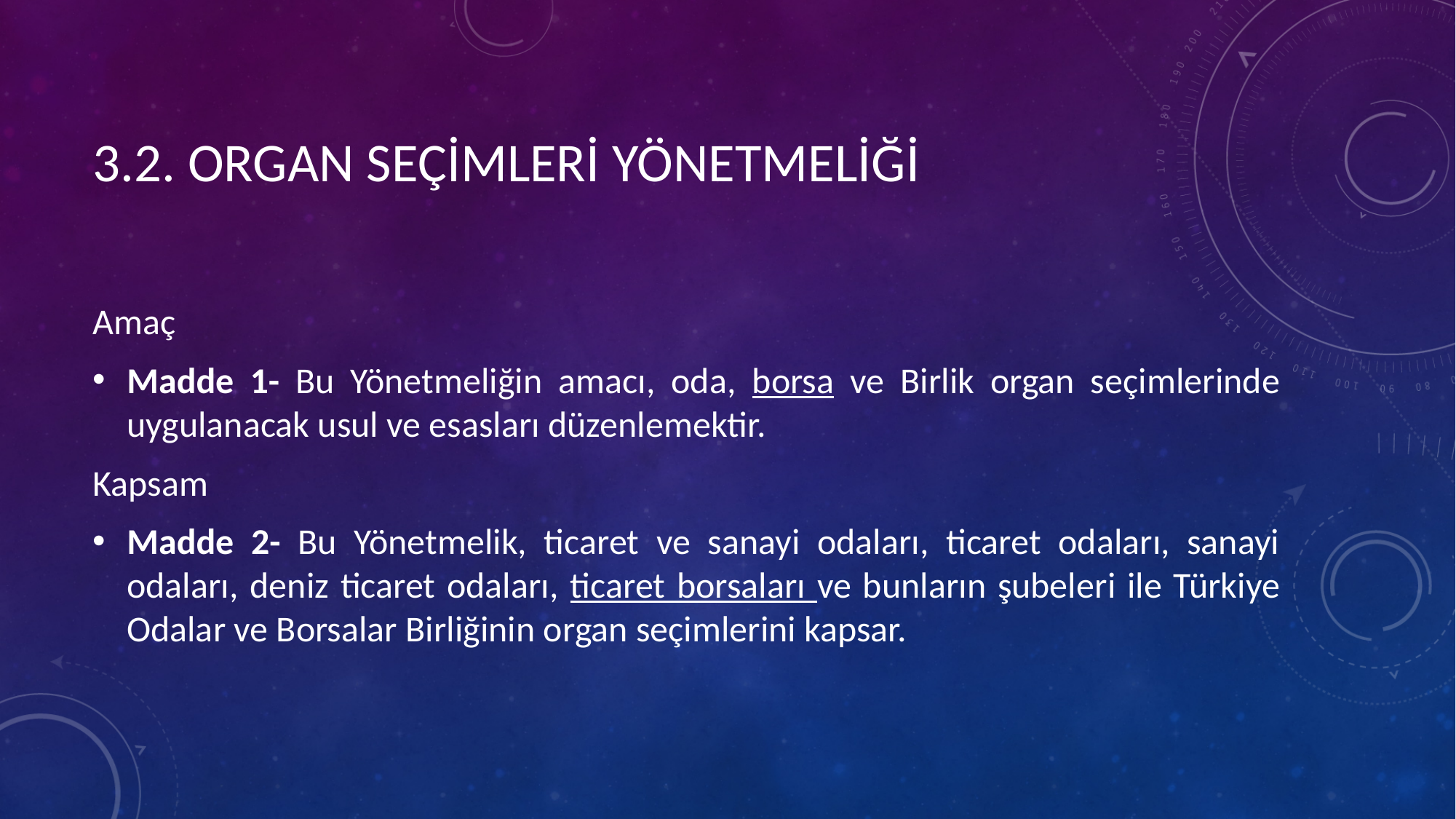

# 3.2. Organ seçimleri yönetmeliği
Amaç
Madde 1- Bu Yönetmeliğin amacı, oda, borsa ve Birlik organ se­çimlerinde uygulanacak usul ve esasları düzenlemektir.
Kapsam
Madde 2- Bu Yönetmelik, ticaret ve sanayi odaları, ticaret odaları, sanayi odaları, deniz ticaret odaları, ticaret borsaları ve bunların şubeleri ile Türkiye Odalar ve Borsalar Birliğinin organ seçimlerini kapsar.